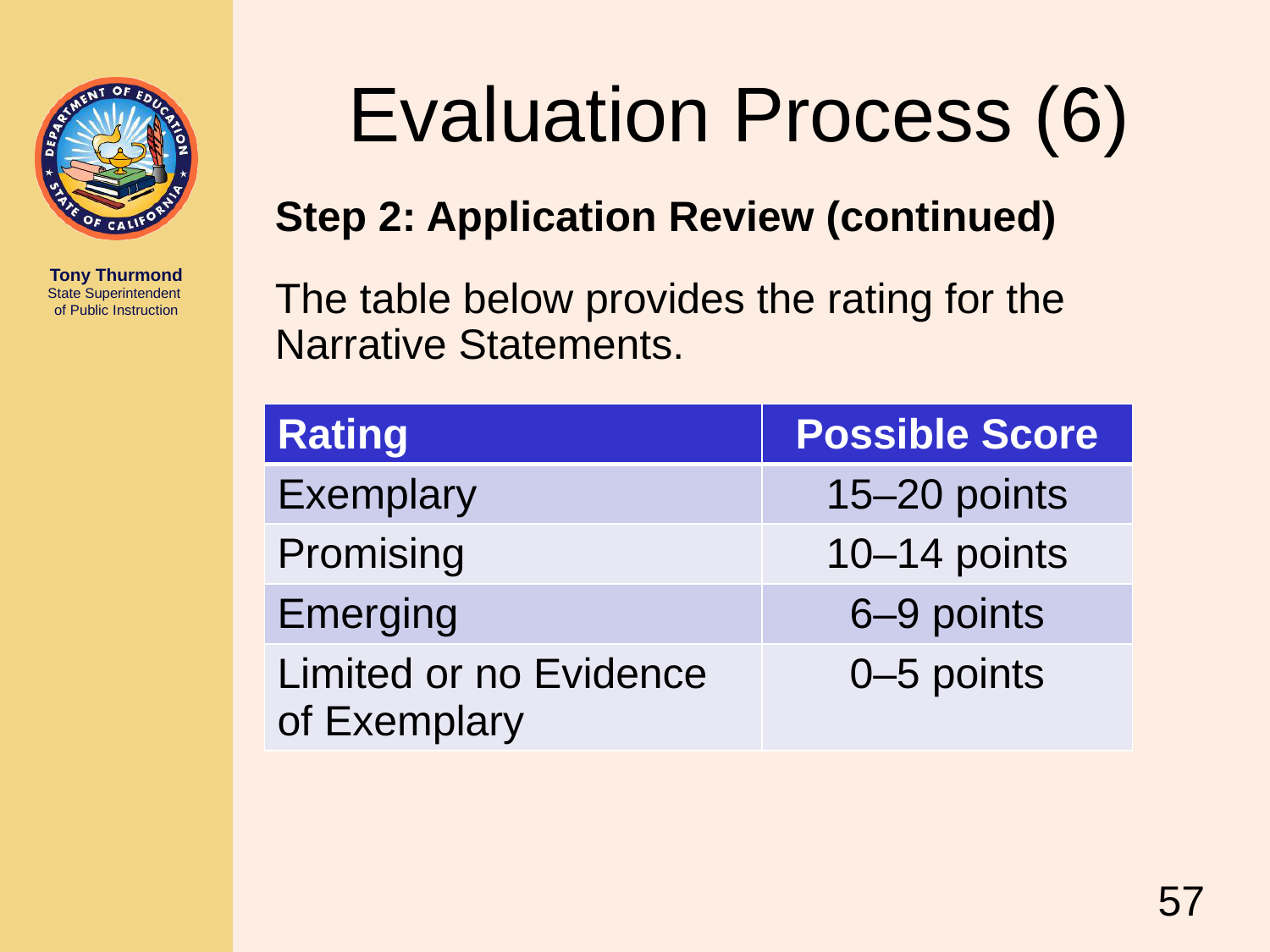

# Evaluation Process (6)
Step 2: Application Review (continued)
The table below provides the rating for the Narrative Statements.
| Rating | Possible Score |
| --- | --- |
| Exemplary | 15–20 points |
| Promising | 10–14 points |
| Emerging | 6–9 points |
| Limited or no Evidence of Exemplary | 0–5 points |
57